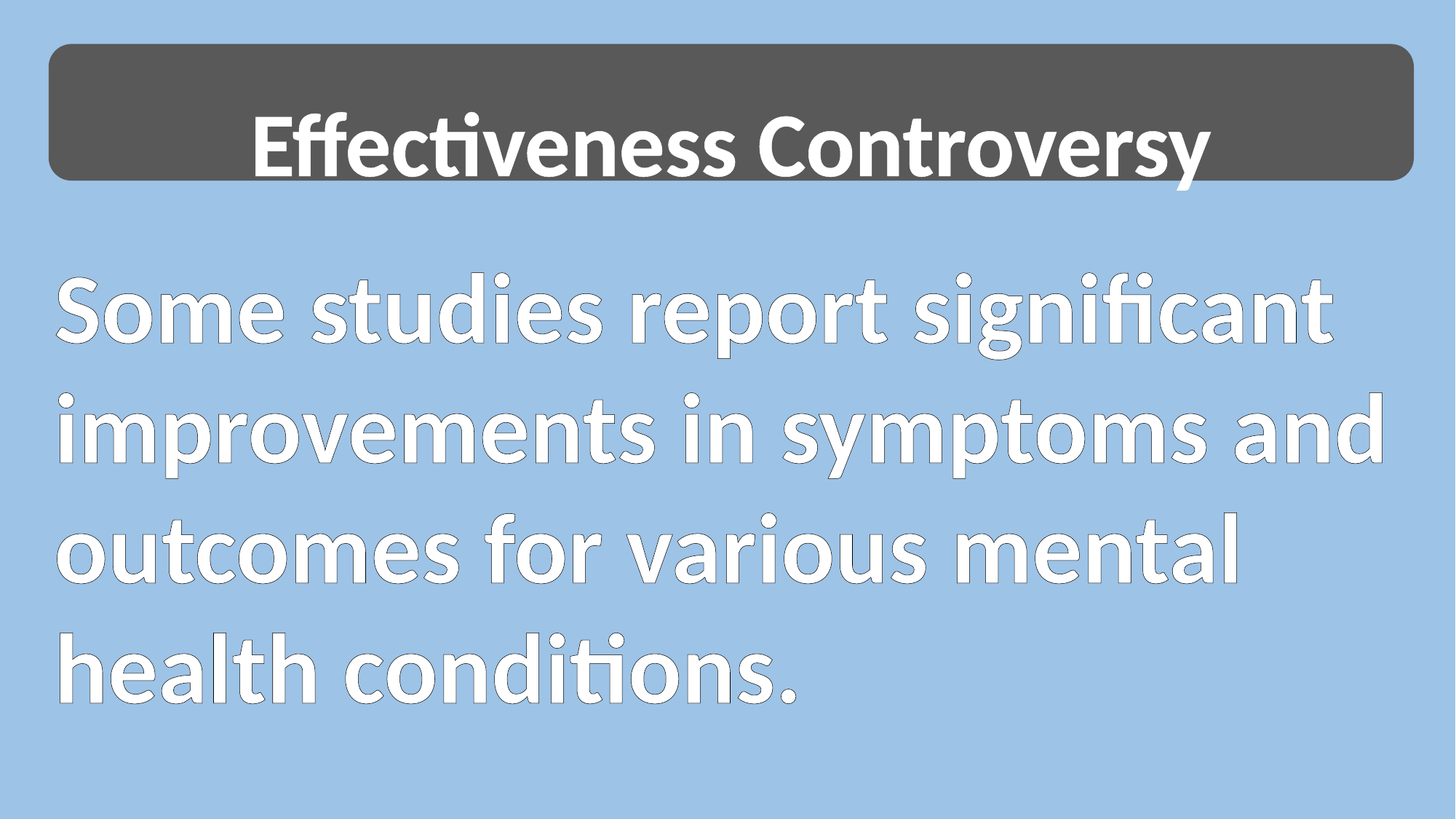

Effectiveness Controversy
Some studies report significant improvements in symptoms and outcomes for various mental health conditions.